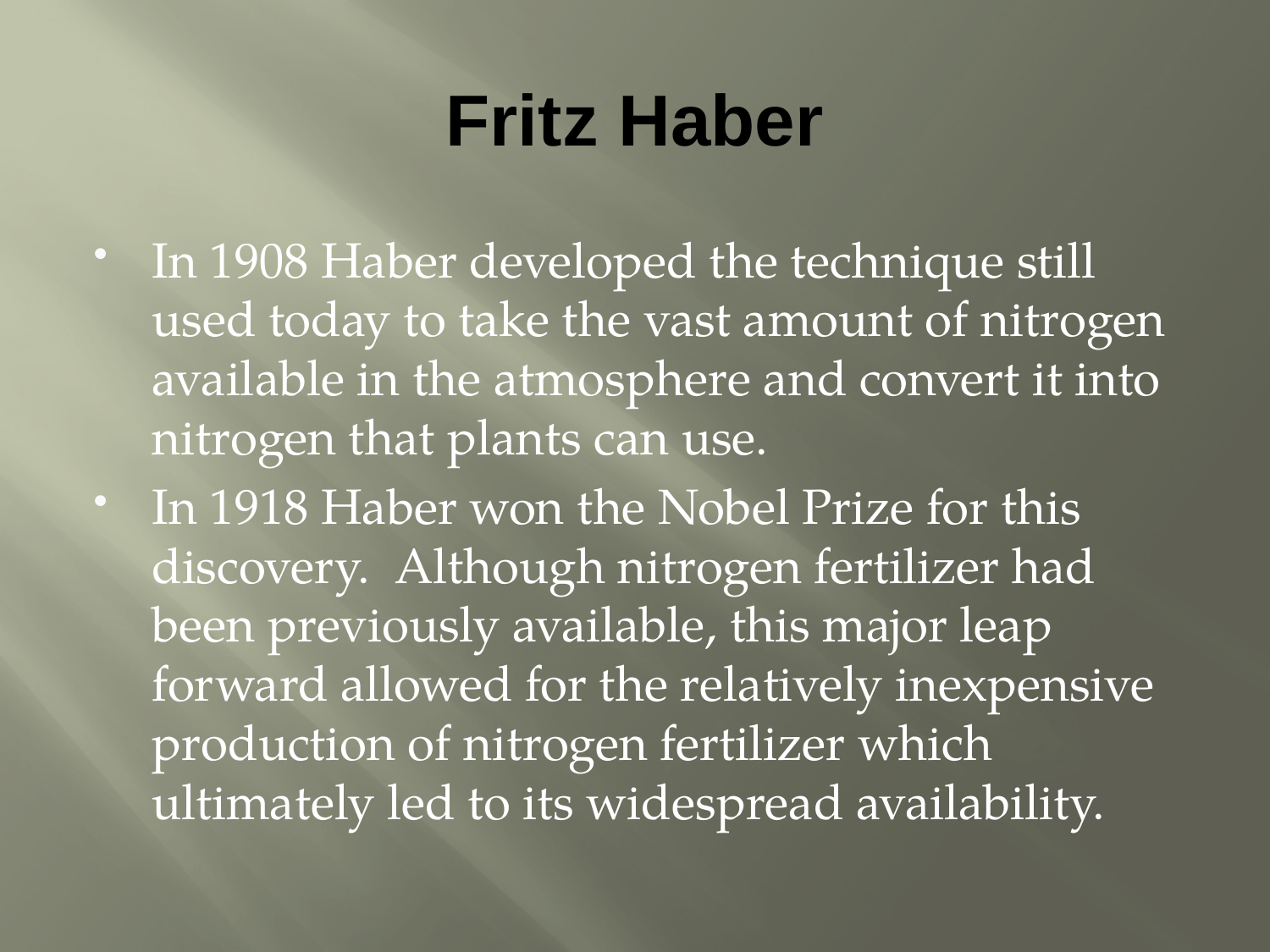

# Fritz Haber
In 1908 Haber developed the technique still used today to take the vast amount of nitrogen available in the atmosphere and convert it into nitrogen that plants can use.
In 1918 Haber won the Nobel Prize for this discovery.  Although nitrogen fertilizer had been previously available, this major leap forward allowed for the relatively inexpensive production of nitrogen fertilizer which ultimately led to its widespread availability.